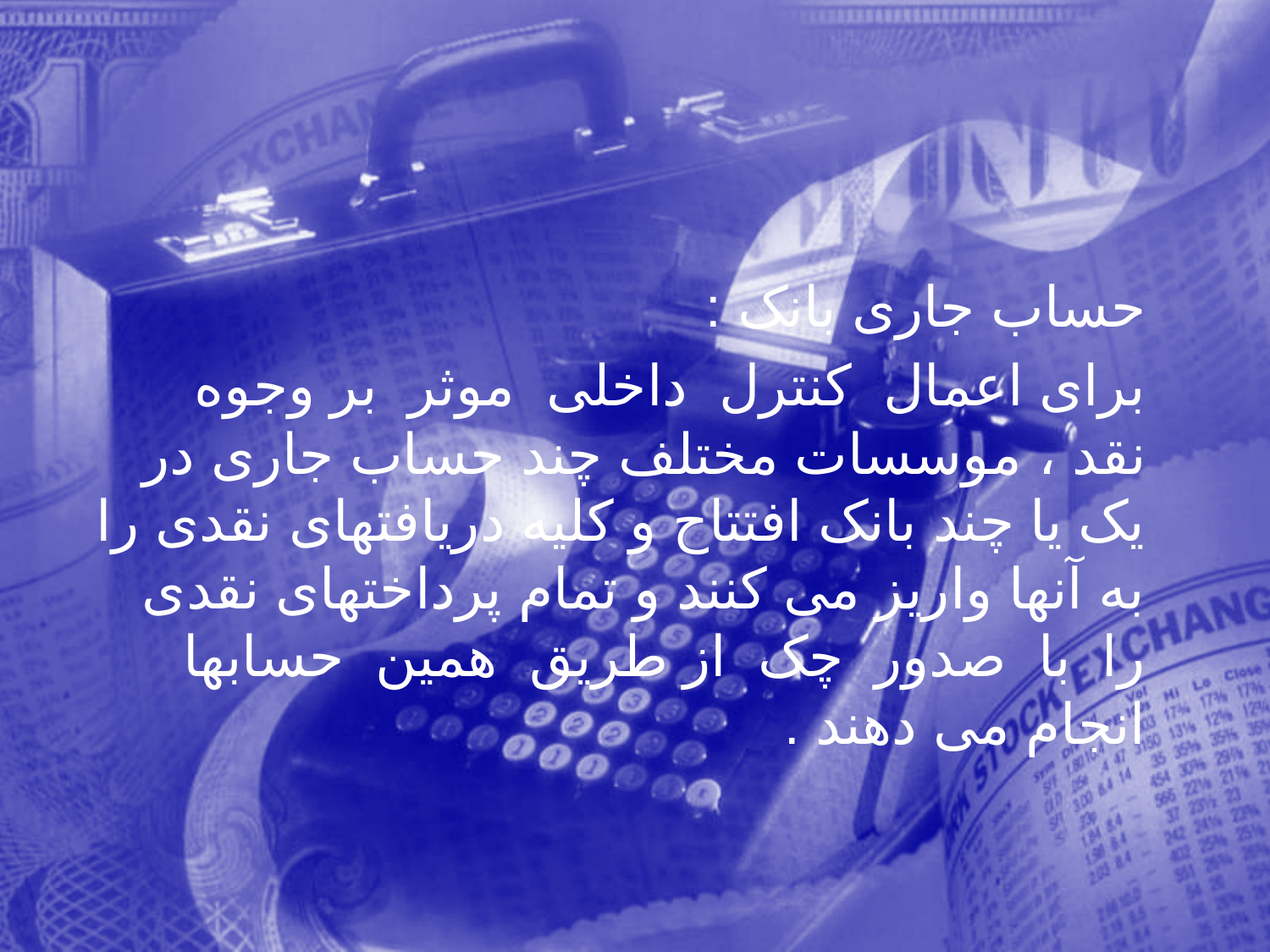

حساب جاری بانک :
   برای اعمال  کنترل  داخلی  موثر  بر وجوه نقد ، موسسات مختلف چند حساب جاری در یک یا چند بانک افتتاح و کلیه دریافتهای نقدی را به آنها واریز می کنند و تمام پرداختهای نقدی  را  با  صدور  چک  از طریق  همین  حسابها  انجام می دهند .
55